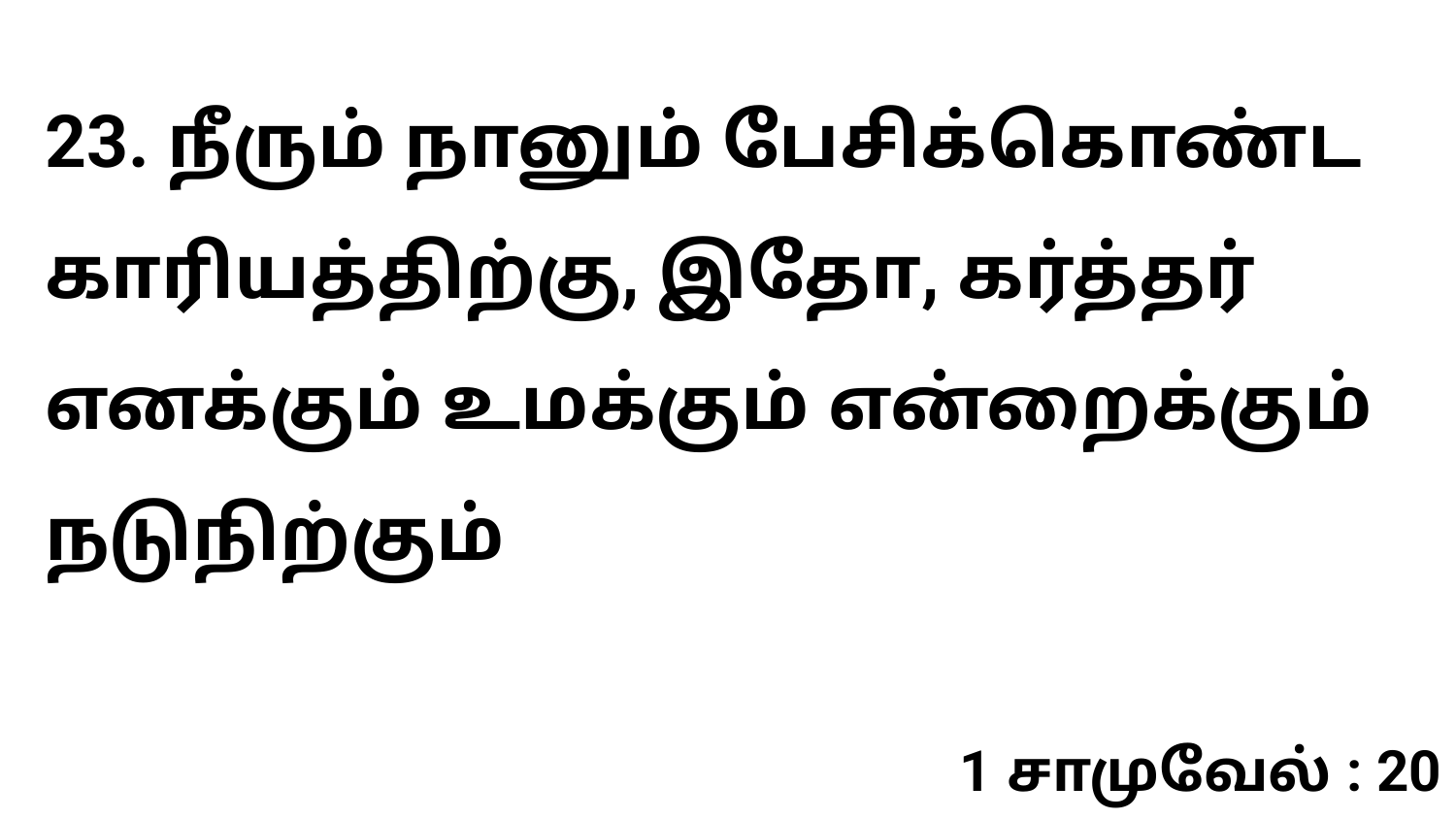

23. நீரும் நானும் பேசிக்கொண்ட காரியத்திற்கு, இதோ, கர்த்தர் எனக்கும் உமக்கும் என்றைக்கும் நடுநிற்கும்
1 சாமுவேல் : 20